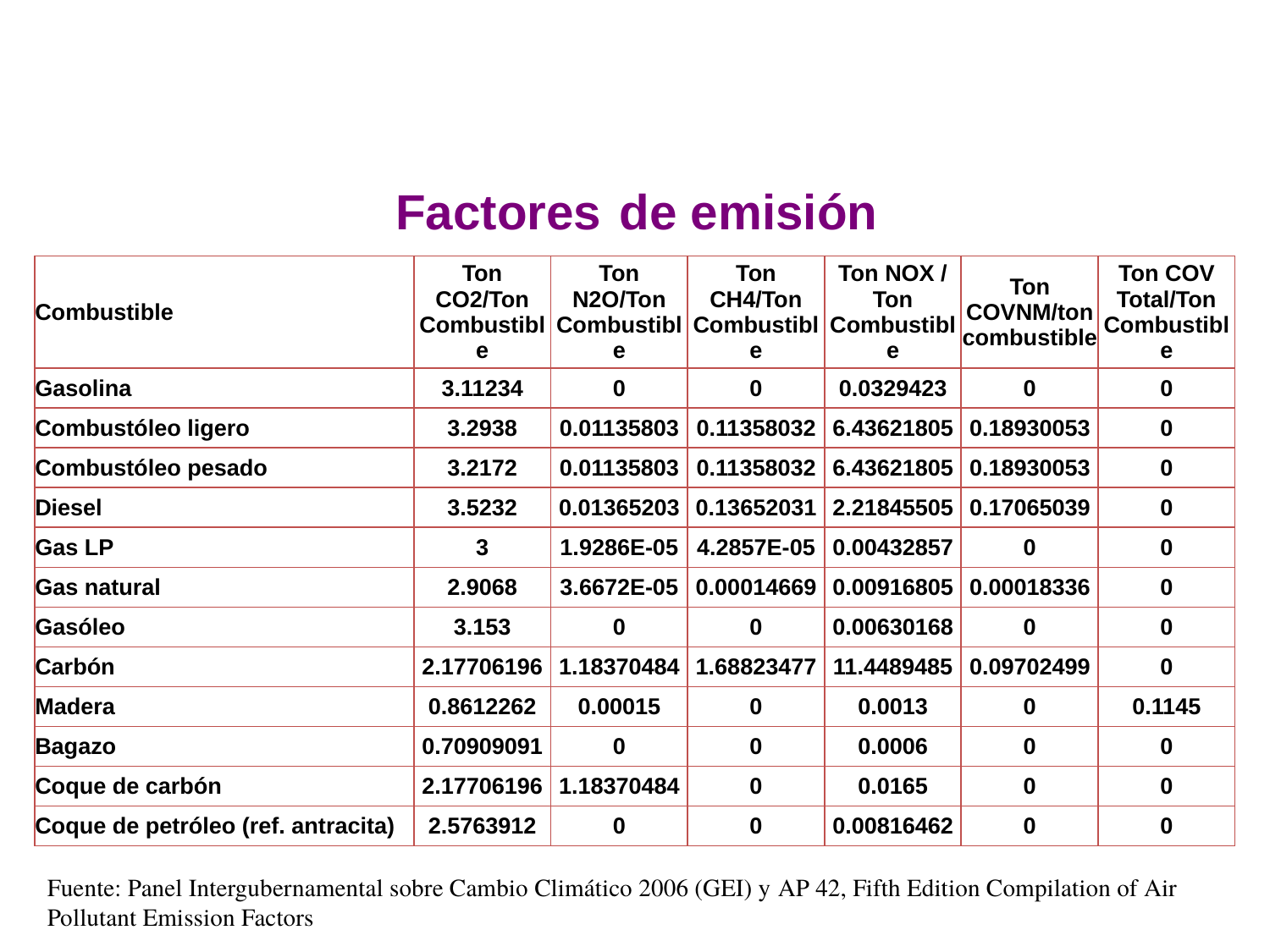

# Factores de emisión
| Combustible | Ton CO2/Ton Combustible | Ton N2O/Ton Combustible | Ton CH4/Ton Combustible | Ton NOX / Ton Combustible | Ton COVNM/ton combustible | Ton COV Total/Ton Combustible |
| --- | --- | --- | --- | --- | --- | --- |
| Gasolina | 3.11234 | 0 | 0 | 0.0329423 | 0 | 0 |
| Combustóleo ligero | 3.2938 | 0.01135803 | 0.11358032 | 6.43621805 | 0.18930053 | 0 |
| Combustóleo pesado | 3.2172 | 0.01135803 | 0.11358032 | 6.43621805 | 0.18930053 | 0 |
| Diesel | 3.5232 | 0.01365203 | 0.13652031 | 2.21845505 | 0.17065039 | 0 |
| Gas LP | 3 | 1.9286E-05 | 4.2857E-05 | 0.00432857 | 0 | 0 |
| Gas natural | 2.9068 | 3.6672E-05 | 0.00014669 | 0.00916805 | 0.00018336 | 0 |
| Gasóleo | 3.153 | 0 | 0 | 0.00630168 | 0 | 0 |
| Carbón | 2.17706196 | 1.18370484 | 1.68823477 | 11.4489485 | 0.09702499 | 0 |
| Madera | 0.8612262 | 0.00015 | 0 | 0.0013 | 0 | 0.1145 |
| Bagazo | 0.70909091 | 0 | 0 | 0.0006 | 0 | 0 |
| Coque de carbón | 2.17706196 | 1.18370484 | 0 | 0.0165 | 0 | 0 |
| Coque de petróleo (ref. antracita) | 2.5763912 | 0 | 0 | 0.00816462 | 0 | 0 |
Fuente: Panel Intergubernamental sobre Cambio Climático 2006 (GEI) y AP 42, Fifth Edition Compilation of Air Pollutant Emission Factors